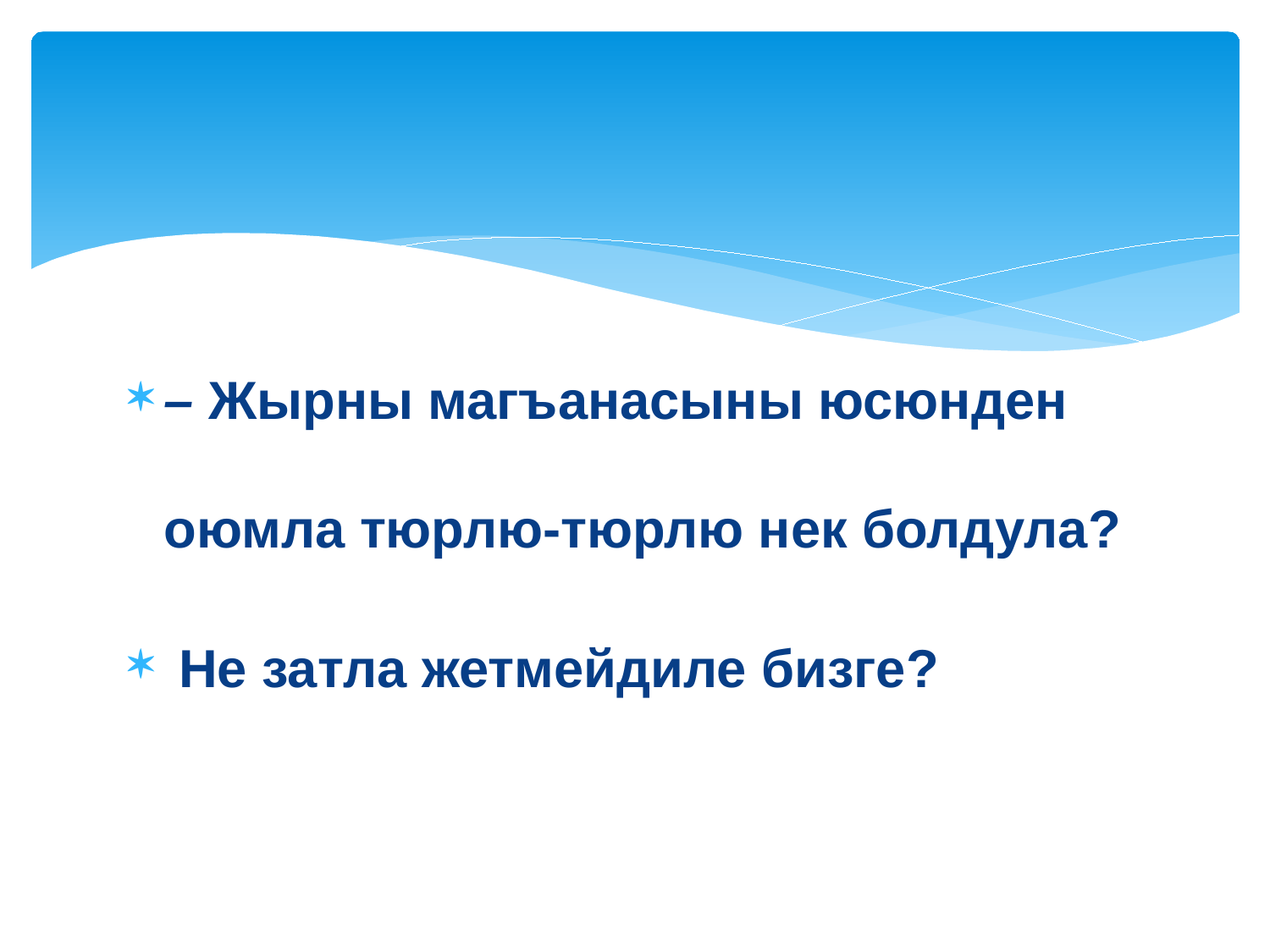

– Жырны магъанасыны юсюнден оюмла тюрлю-тюрлю нек болдула?
 Не затла жетмейдиле бизге?